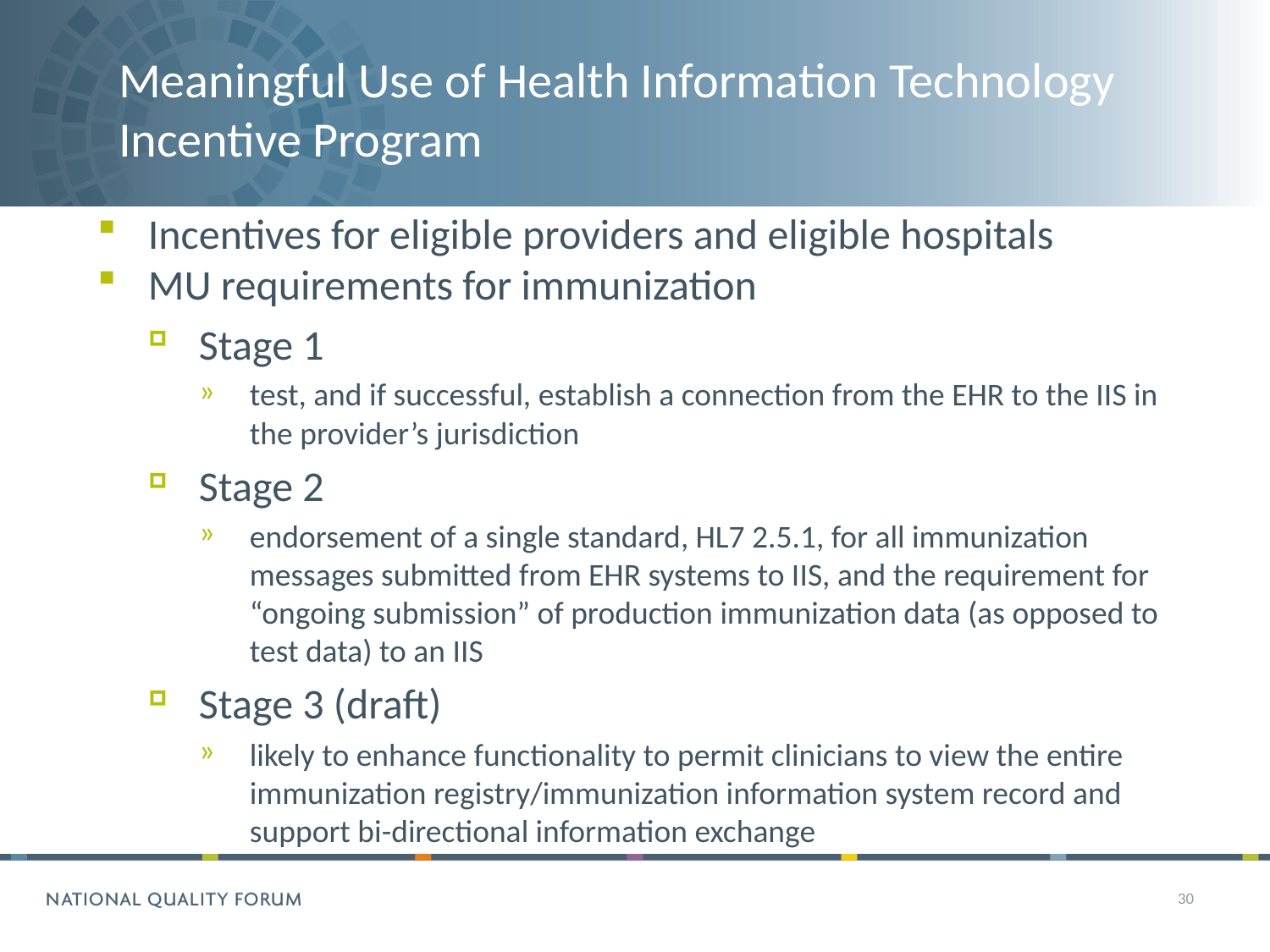

# Meaningful Use of Health Information Technology Incentive Program
Incentives for eligible providers and eligible hospitals
MU requirements for immunization
Stage 1
test, and if successful, establish a connection from the EHR to the IIS in the provider’s jurisdiction
Stage 2
endorsement of a single standard, HL7 2.5.1, for all immunization messages submitted from EHR systems to IIS, and the requirement for “ongoing submission” of production immunization data (as opposed to test data) to an IIS
Stage 3 (draft)
likely to enhance functionality to permit clinicians to view the entire immunization registry/immunization information system record and support bi-directional information exchange
30